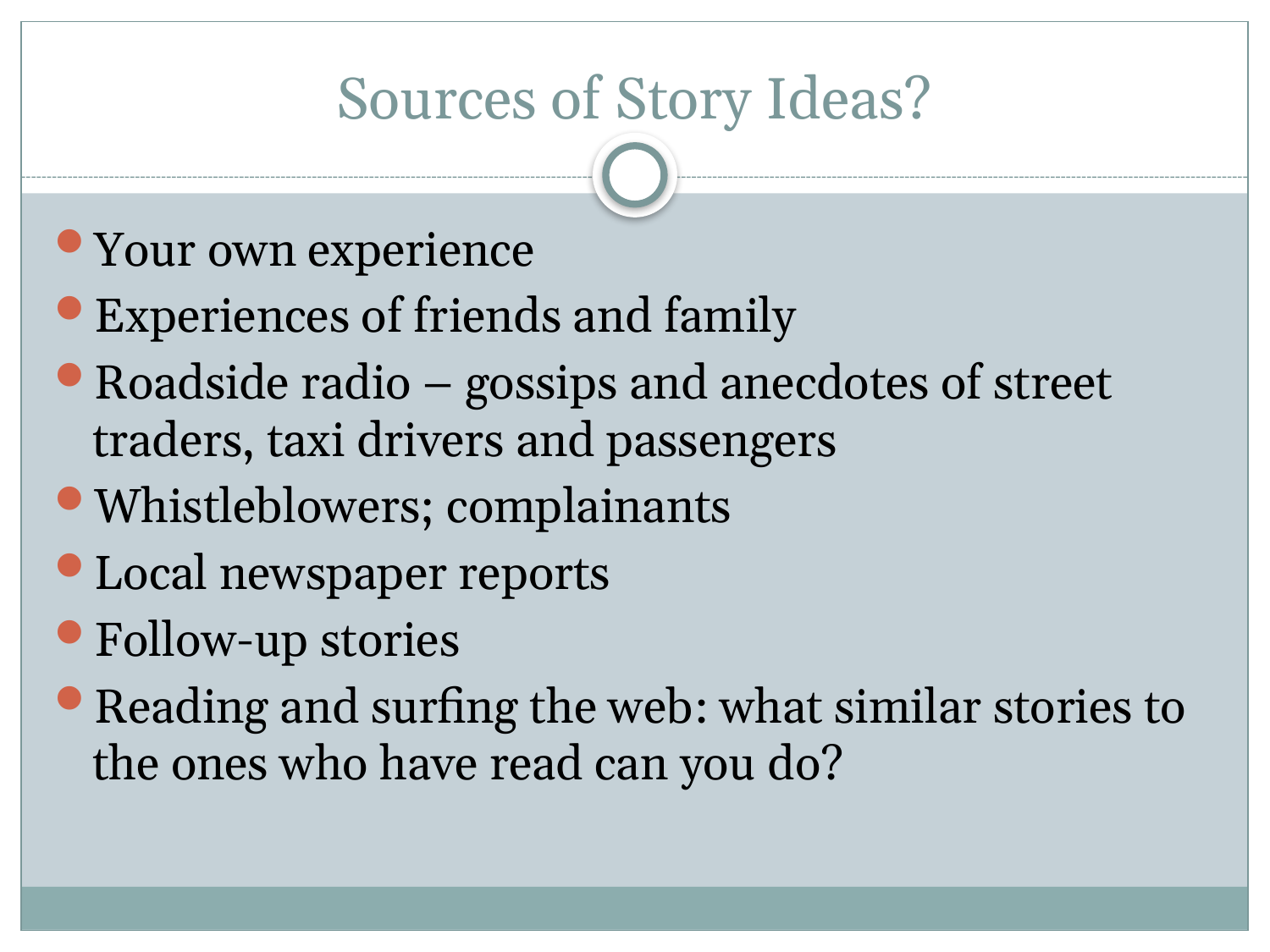

# Sources of Story Ideas?
Your own experience
Experiences of friends and family
Roadside radio – gossips and anecdotes of street traders, taxi drivers and passengers
Whistleblowers; complainants
Local newspaper reports
Follow-up stories
Reading and surfing the web: what similar stories to the ones who have read can you do?